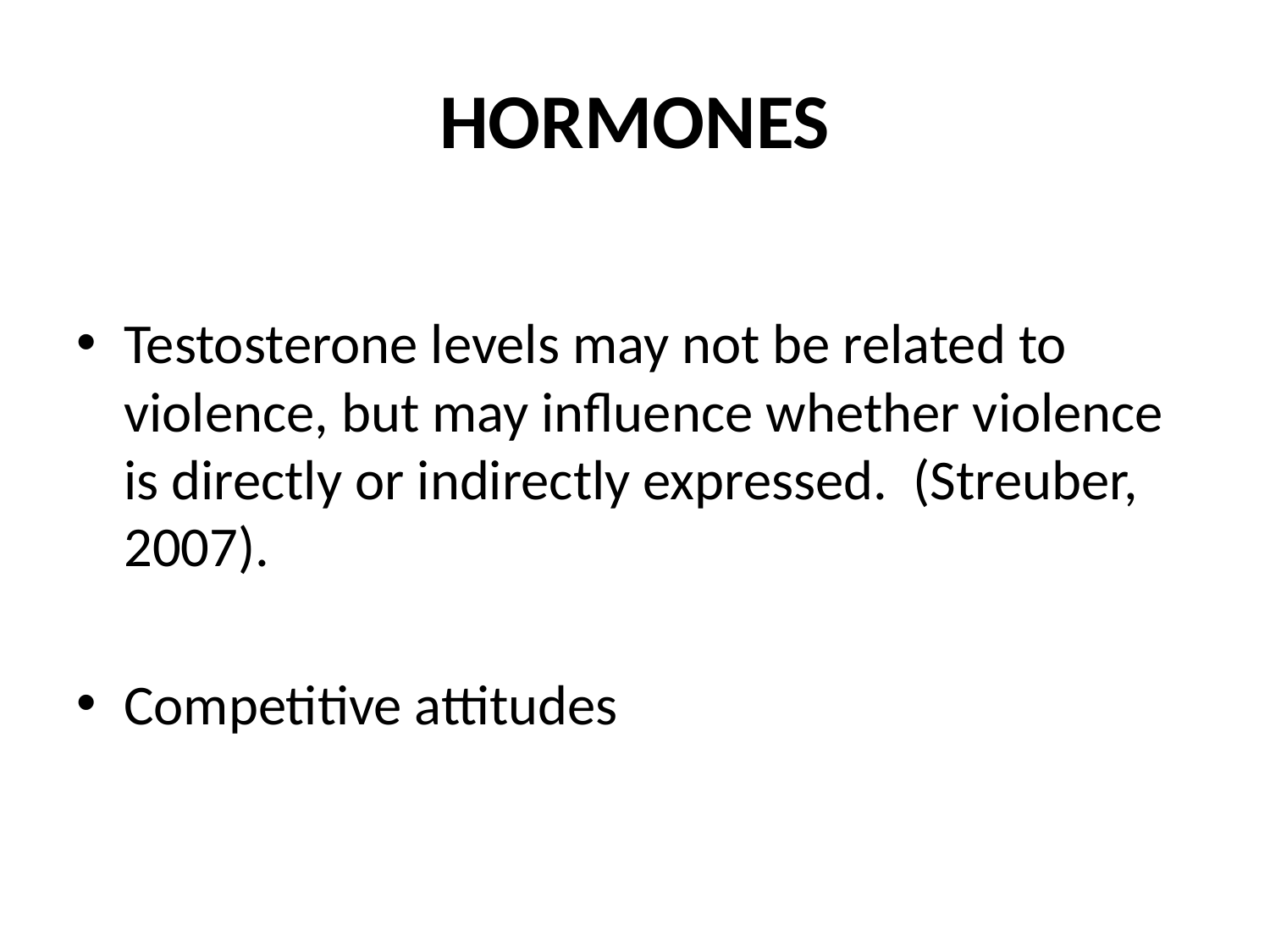

# HORMONES

Testosterone levels may not be related to violence, but may influence whether violence is directly or indirectly expressed.  (Streuber, 2007).

Competitive attitudes